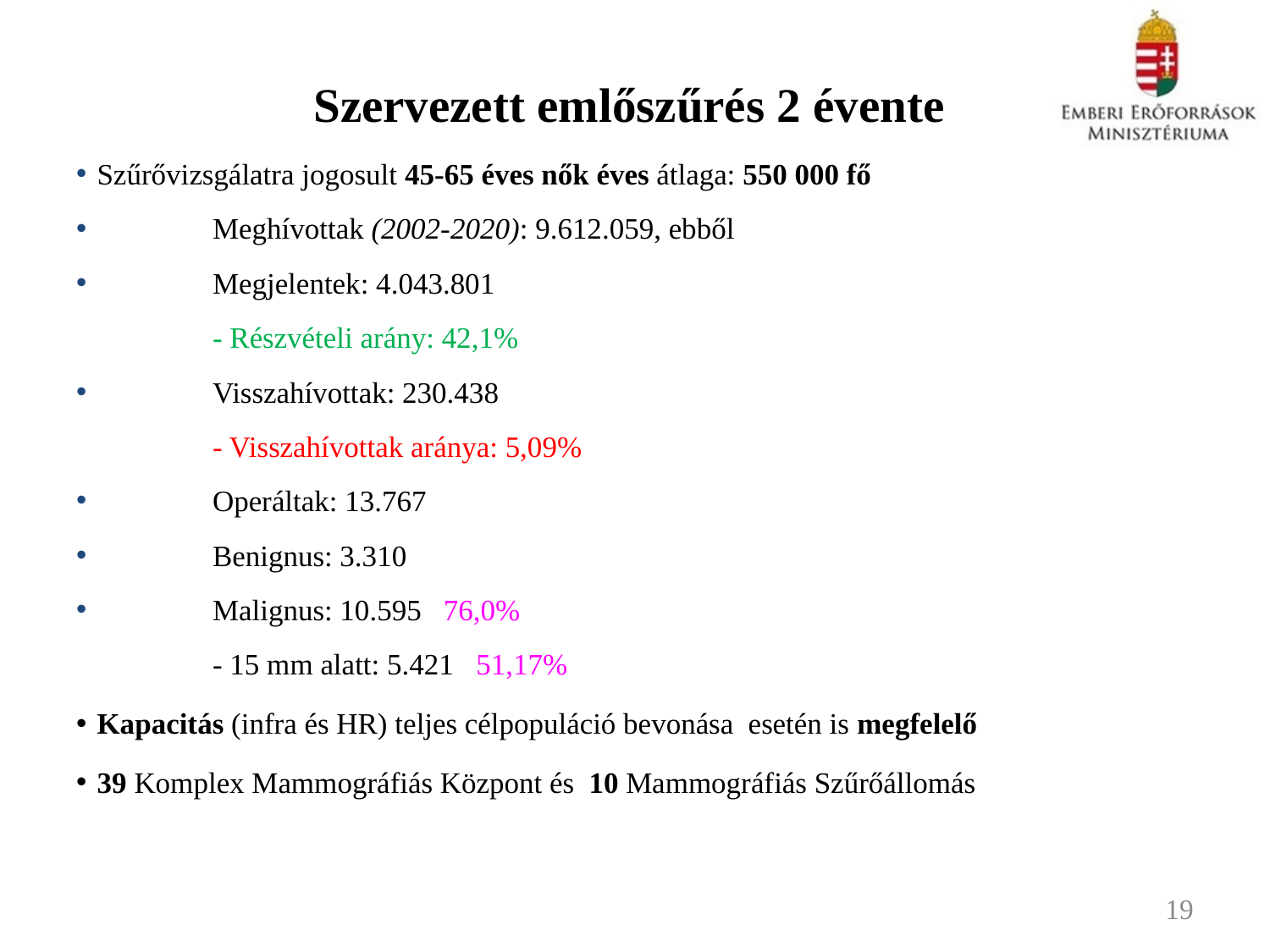

# Szervezett emlőszűrés 2 évente
Szűrővizsgálatra jogosult 45-65 éves nők éves átlaga: 550 000 fő
Meghívottak (2002-2020): 9.612.059, ebből
Megjelentek: 4.043.801
- Részvételi arány: 42,1%
Visszahívottak: 230.438
- Visszahívottak aránya: 5,09%
Operáltak: 13.767
Benignus: 3.310
Malignus: 10.595   76,0%
- 15 mm alatt: 5.421   51,17%
Kapacitás (infra és HR) teljes célpopuláció bevonása  esetén is megfelelő
39 Komplex Mammográfiás Központ és  10 Mammográfiás Szűrőállomás

19